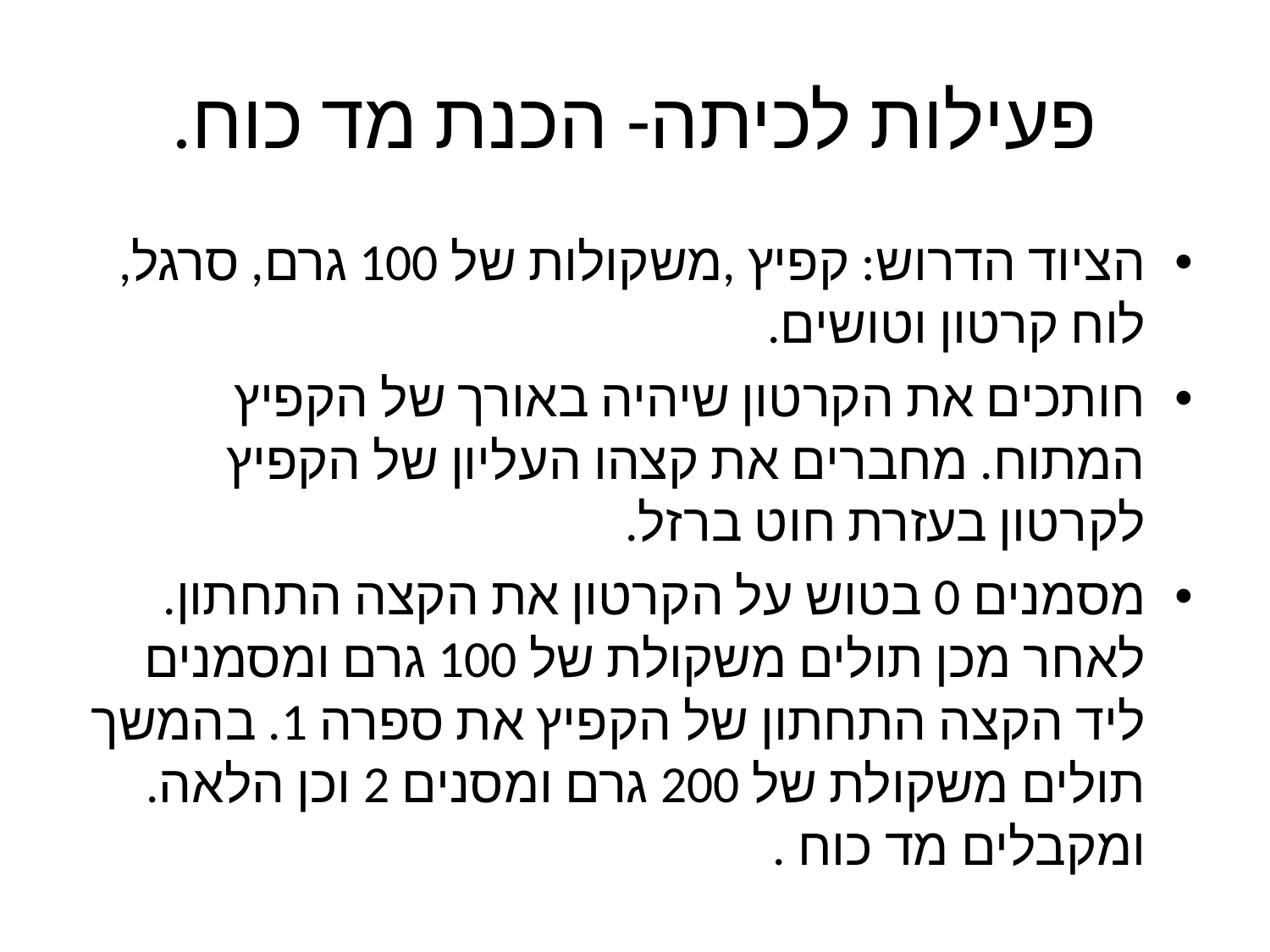

# פעילות לכיתה- הכנת מד כוח.
הציוד הדרוש: קפיץ ,משקולות של 100 גרם, סרגל, לוח קרטון וטושים.
חותכים את הקרטון שיהיה באורך של הקפיץ המתוח. מחברים את קצהו העליון של הקפיץ לקרטון בעזרת חוט ברזל.
מסמנים 0 בטוש על הקרטון את הקצה התחתון. לאחר מכן תולים משקולת של 100 גרם ומסמנים ליד הקצה התחתון של הקפיץ את ספרה 1. בהמשך תולים משקולת של 200 גרם ומסנים 2 וכן הלאה. ומקבלים מד כוח .